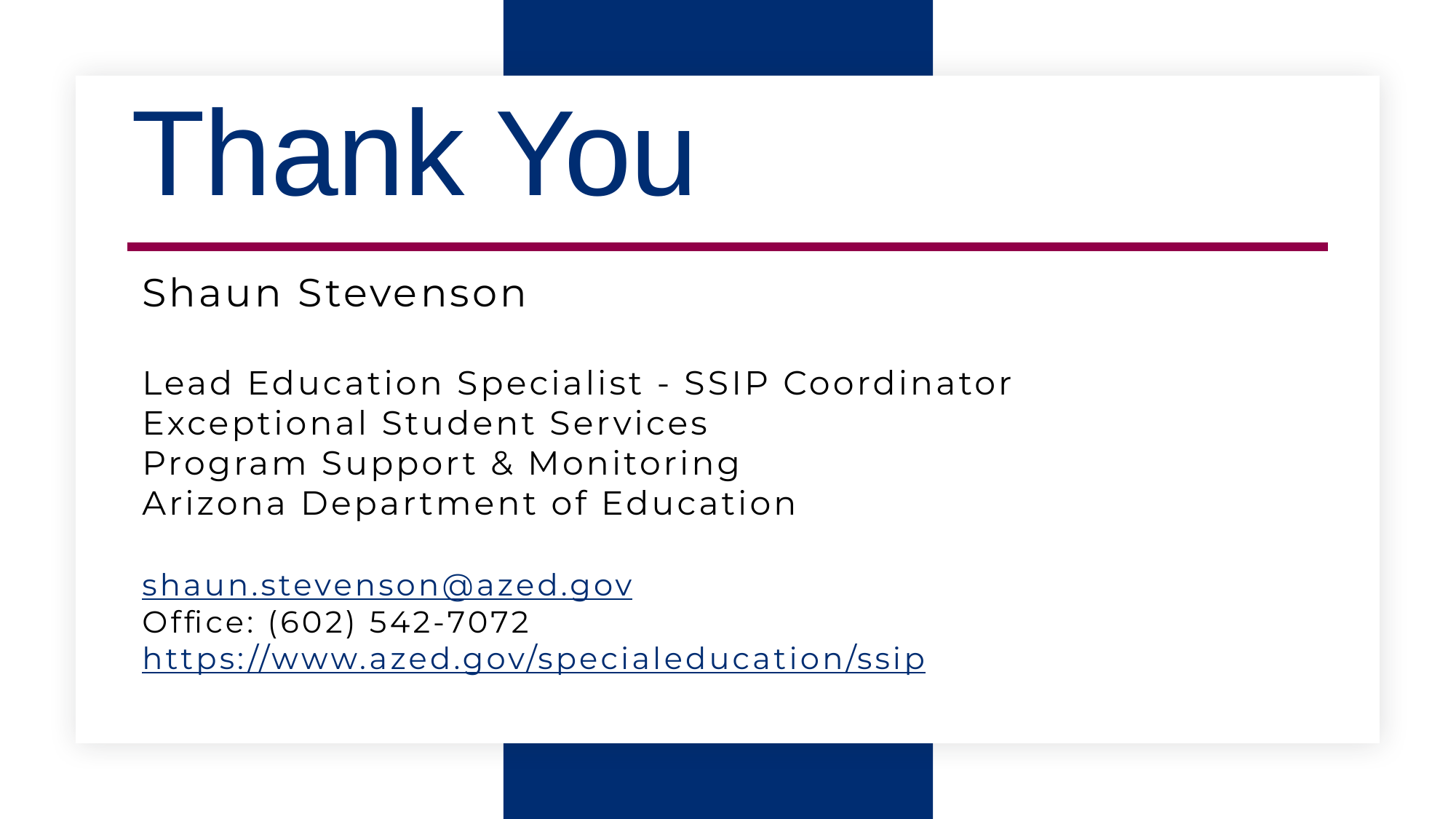

# Thank You
Shaun Stevenson

Lead Education Specialist - SSIP Coordinator
Exceptional Student Services
Program Support & Monitoring
Arizona Department of Education

shaun.stevenson@azed.gov
Office: (602) 542-7072
https://www.azed.gov/specialeducation/ssip